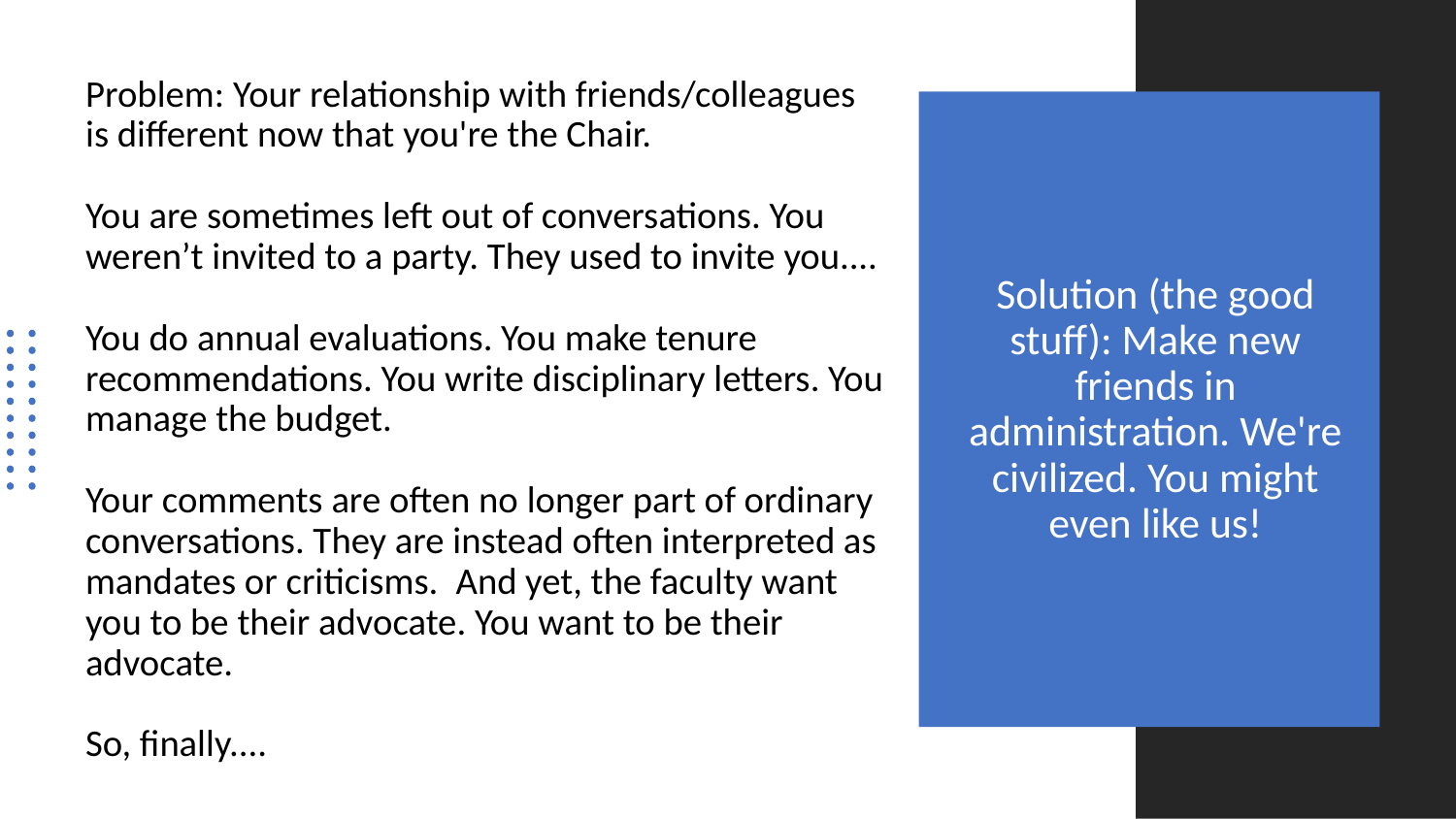

# Problem: Your relationship with friends/colleagues is different now that you're the Chair. You are sometimes left out of conversations. You weren’t invited to a party. They used to invite you.... You do annual evaluations. You make tenure recommendations. You write disciplinary letters. You manage the budget. Your comments are often no longer part of ordinary conversations. They are instead often interpreted as mandates or criticisms.  And yet, the faculty want you to be their advocate. You want to be their advocate. So, finally....

Solution (the good stuff): Make new friends in administration. We're civilized. You might even like us!